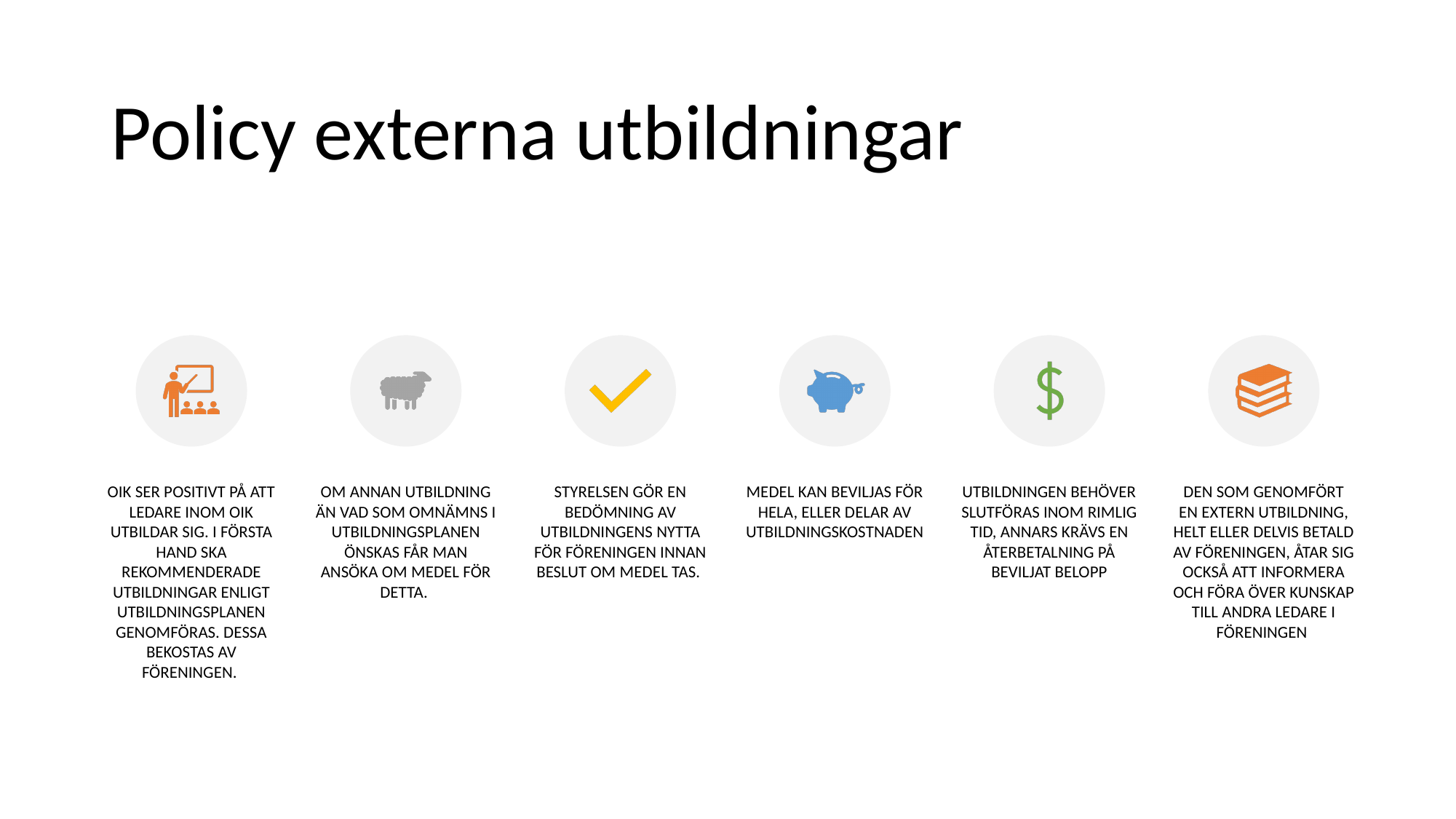

# Policy externa utbildningar
OIK ser positivt på att ledare inom OIK utbildar sig. I första hand ska rekommenderade utbildningar enligt utbildningsplanen genomföras. Dessa bekostas av föreningen.
Om annan utbildning än vad som omnämns I utbildningsplanen önskas får man ansöka om medel för detta.
Styrelsen gör en bedömning av utbildningens nytta för föreningen innan beslut om medel tas.
Medel kan beviljas för hela, eller delar av utbildningskostnaden
Utbildningen behöver slutföras inom rimlig tid, annars krävs en återbetalning på beviljat belopp
Den som genomfört en extern utbildning, helt eller delvis betald av föreningen, åtar sig också att informera och föra över kunskap till andra ledare i föreningen